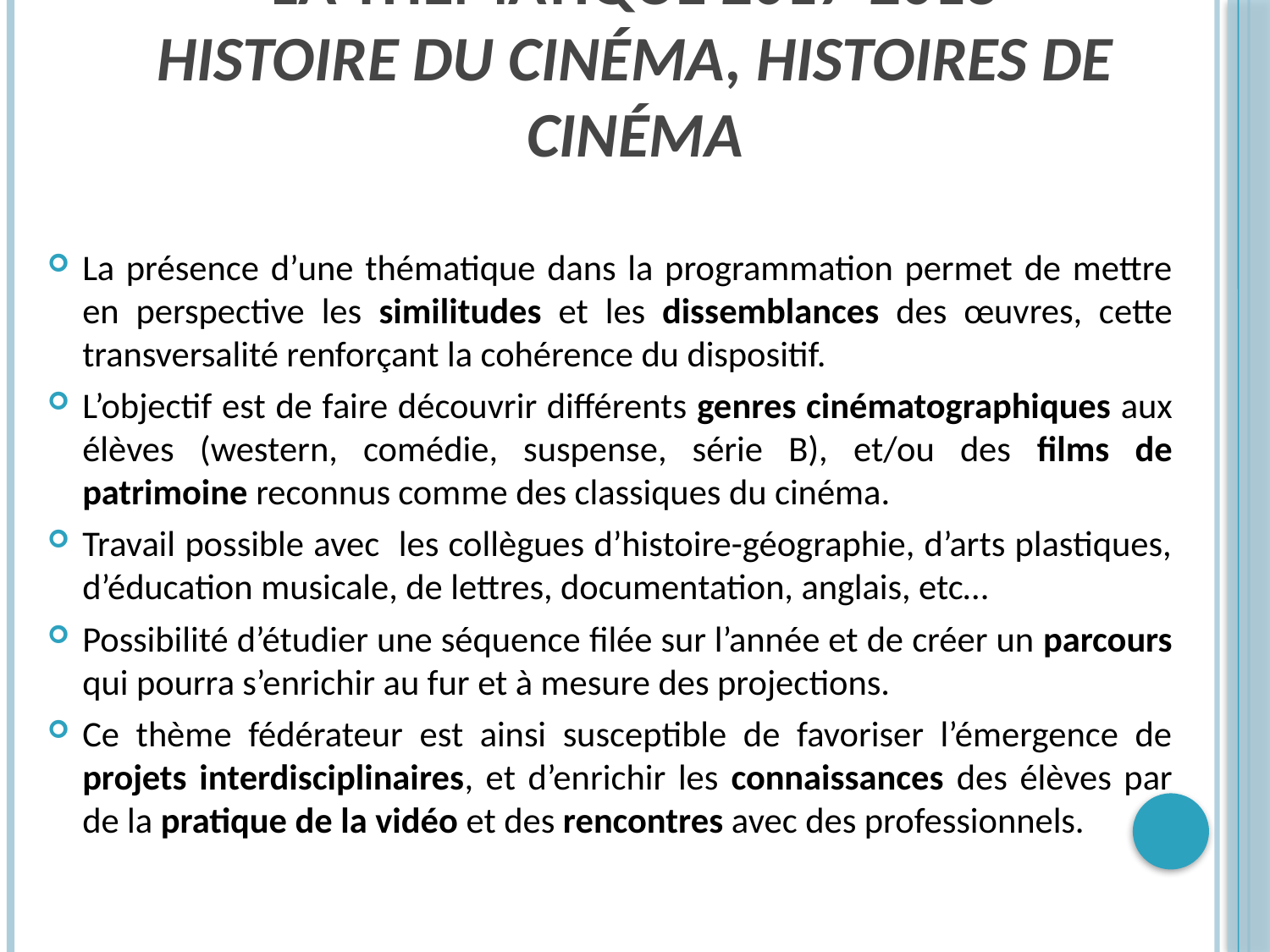

# La thématique 2017-2018 Histoire du cinéma, histoires de cinéma

La présence d’une thématique dans la programmation permet de mettre en perspective les similitudes et les dissemblances des œuvres, cette transversalité renforçant la cohérence du dispositif.
L’objectif est de faire découvrir différents genres cinématographiques aux élèves (western, comédie, suspense, série B), et/ou des films de patrimoine reconnus comme des classiques du cinéma.
Travail possible avec  les collègues d’histoire-géographie, d’arts plastiques, d’éducation musicale, de lettres, documentation, anglais, etc…
Possibilité d’étudier une séquence filée sur l’année et de créer un parcours qui pourra s’enrichir au fur et à mesure des projections.
Ce thème fédérateur est ainsi susceptible de favoriser l’émergence de projets interdisciplinaires, et d’enrichir les connaissances des élèves par de la pratique de la vidéo et des rencontres avec des professionnels.